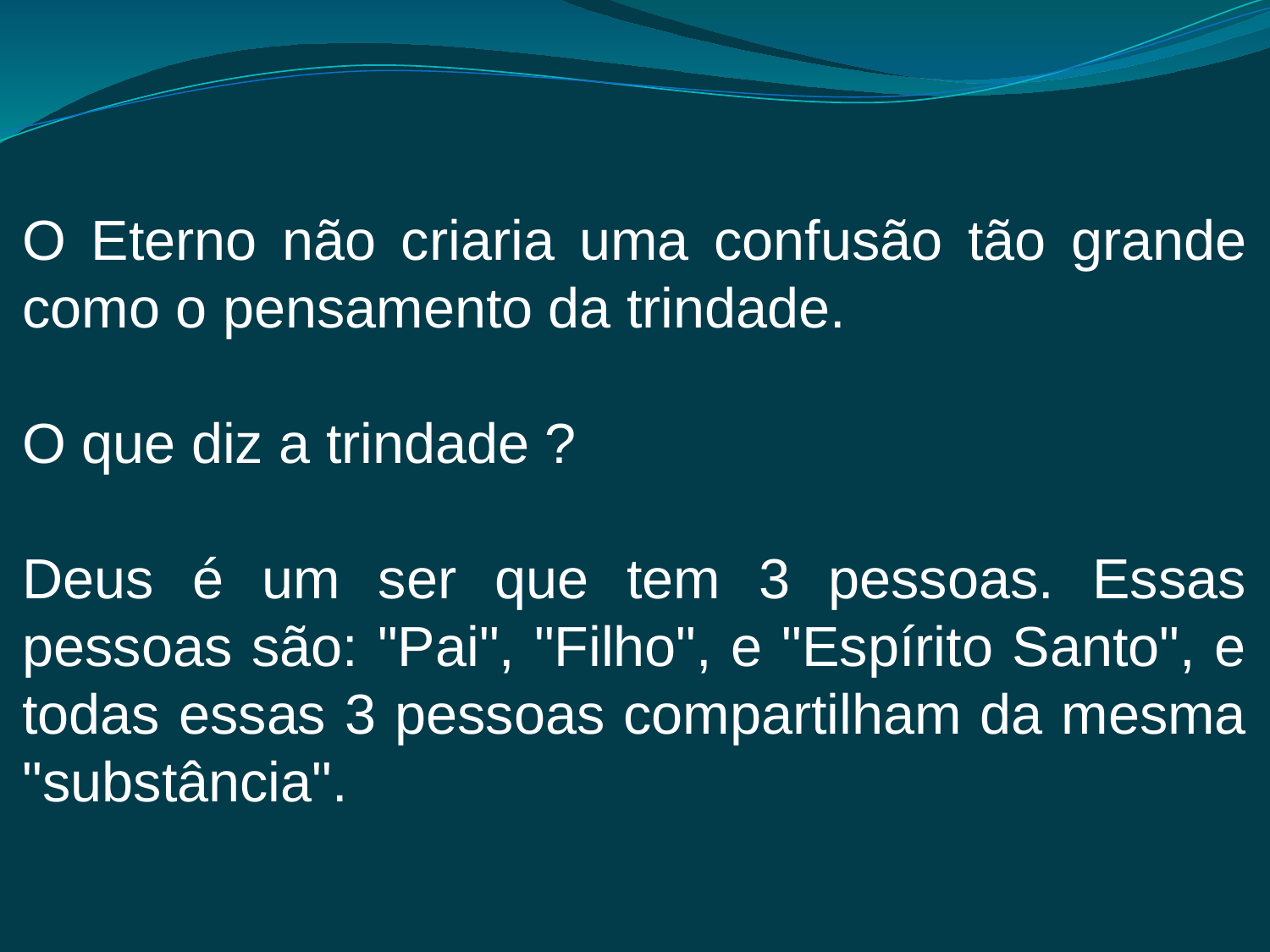

O Eterno não criaria uma confusão tão grande como o pensamento da trindade.

O que diz a trindade ?
Deus é um ser que tem 3 pessoas. Essas pessoas são: "Pai", "Filho", e "Espírito Santo", e todas essas 3 pessoas compartilham da mesma "substância".